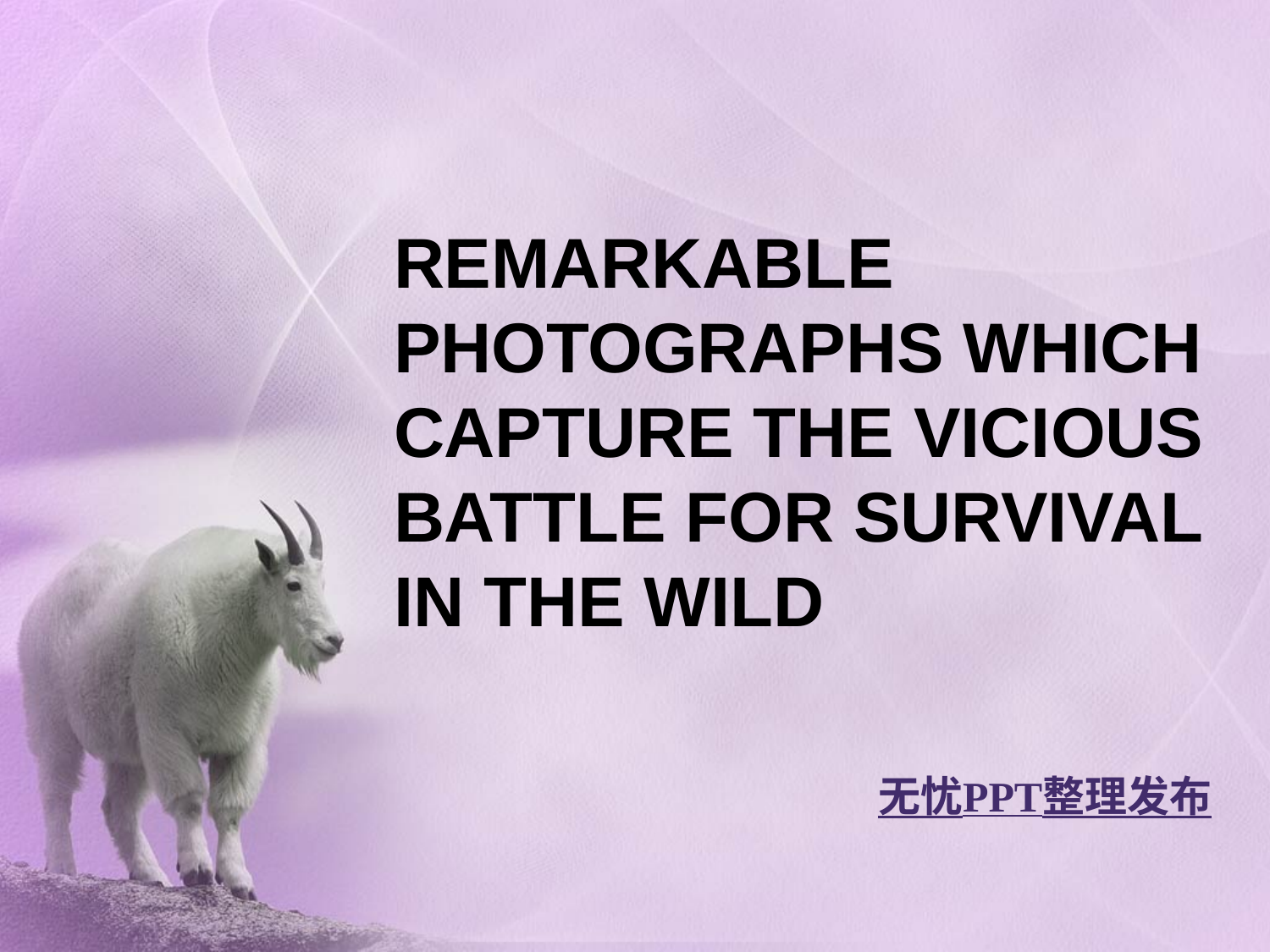

# Remarkable photographs which capture the vicious battle for survival in the wild